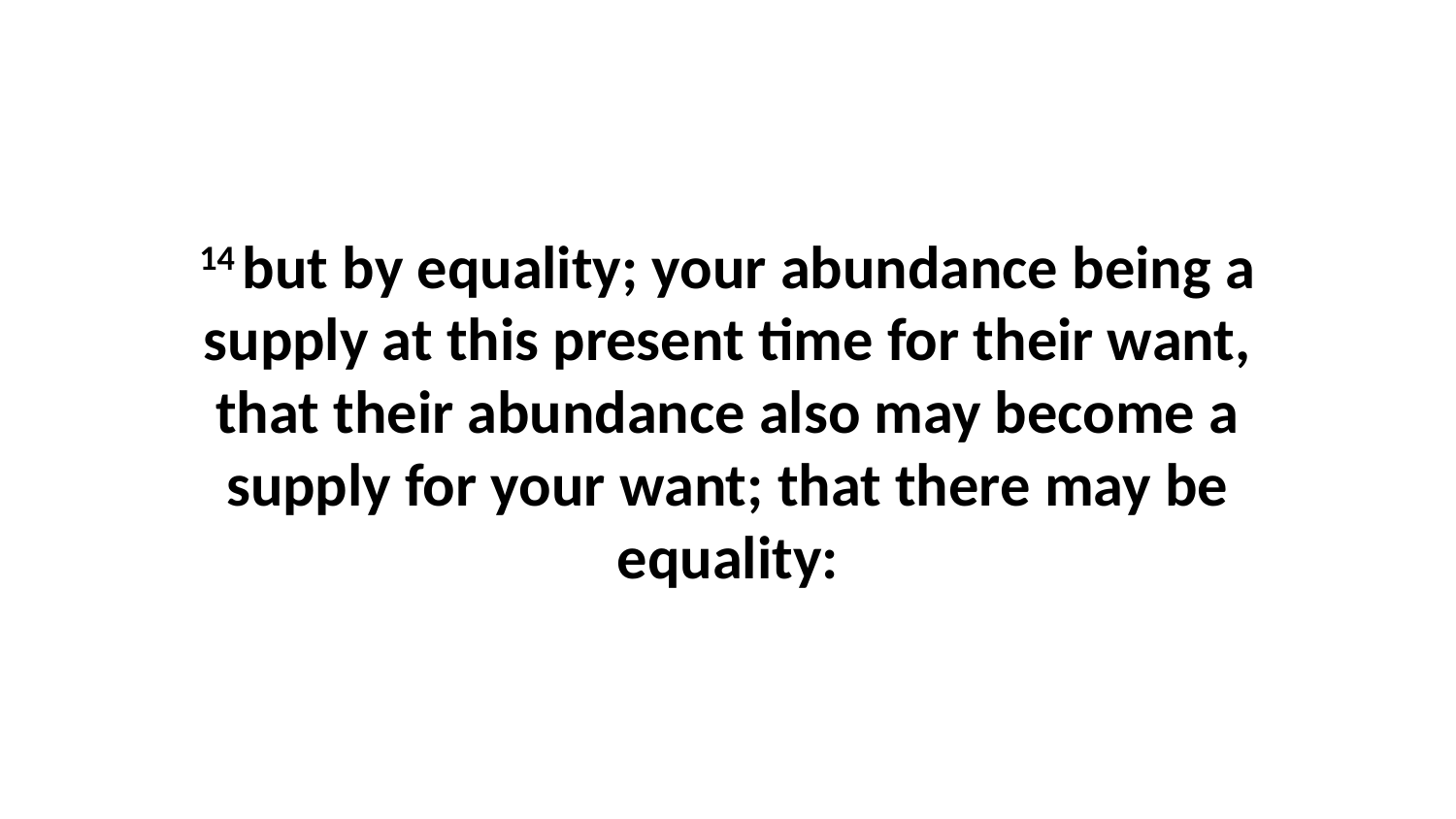

14 but by equality; your abundance being a supply at this present time for their want, that their abundance also may become a supply for your want; that there may be equality: